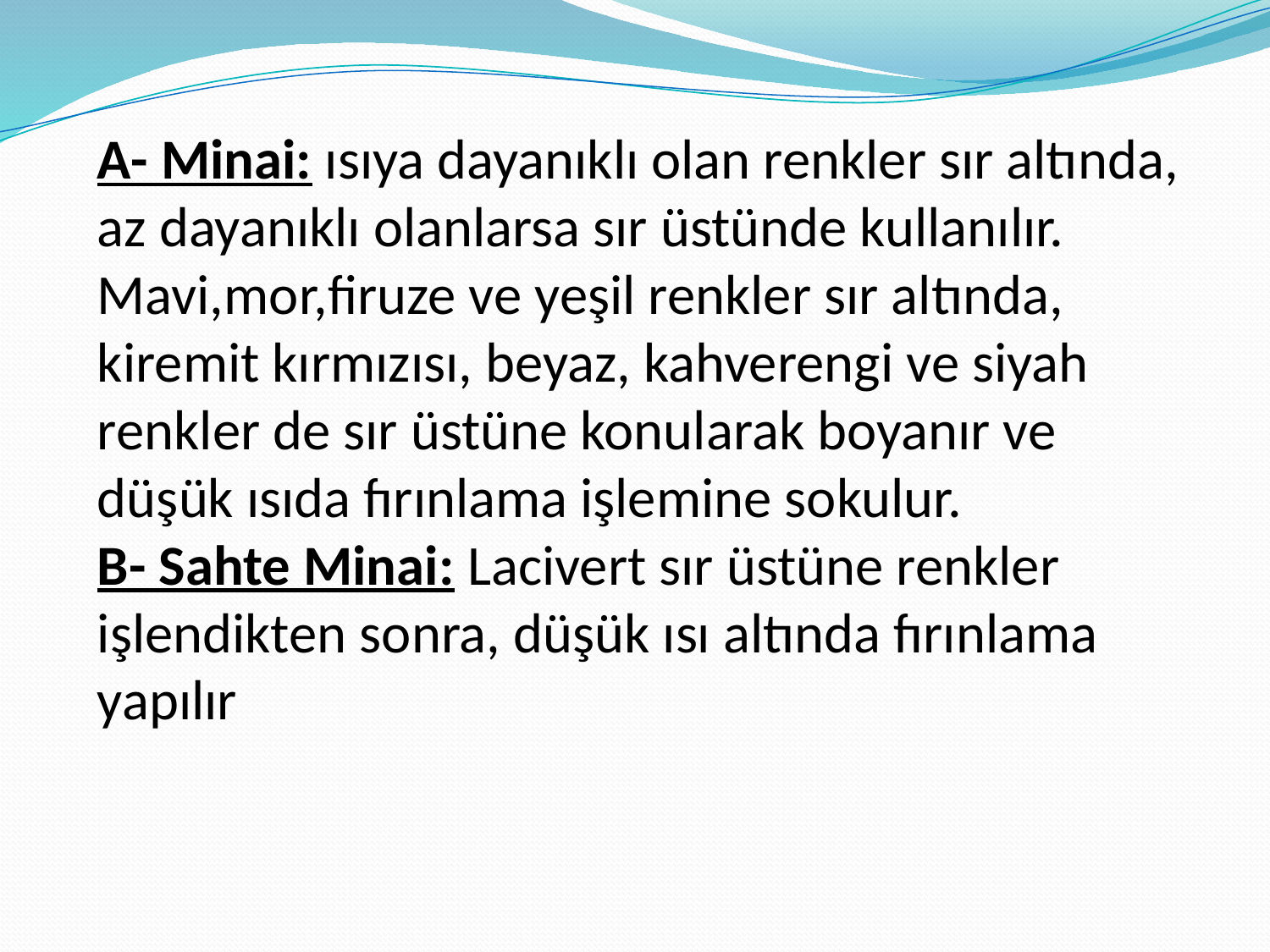

A- Minai: ısıya dayanıklı olan renkler sır altında, az dayanıklı olanlarsa sır üstünde kullanılır. Mavi,mor,firuze ve yeşil renkler sır altında, kiremit kırmızısı, beyaz, kahverengi ve siyah renkler de sır üstüne konularak boyanır ve düşük ısıda fırınlama işlemine sokulur.
B- Sahte Minai: Lacivert sır üstüne renkler işlendikten sonra, düşük ısı altında fırınlama yapılır